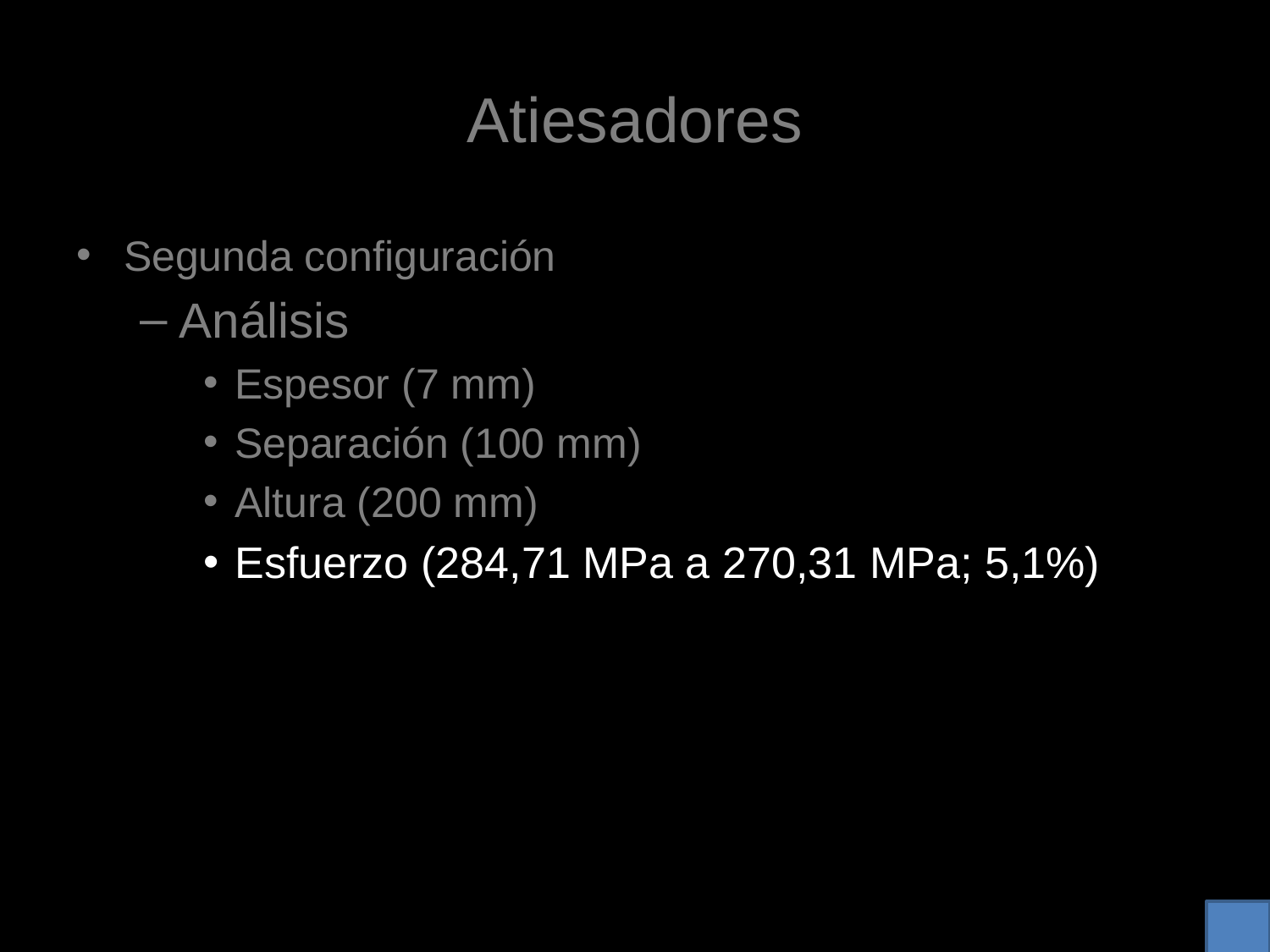

# Atiesadores
Segunda configuración
Análisis
Espesor (7 mm)
Separación (100 mm)
Altura (200 mm)
Esfuerzo (284,71 MPa a 270,31 MPa; 5,1%)